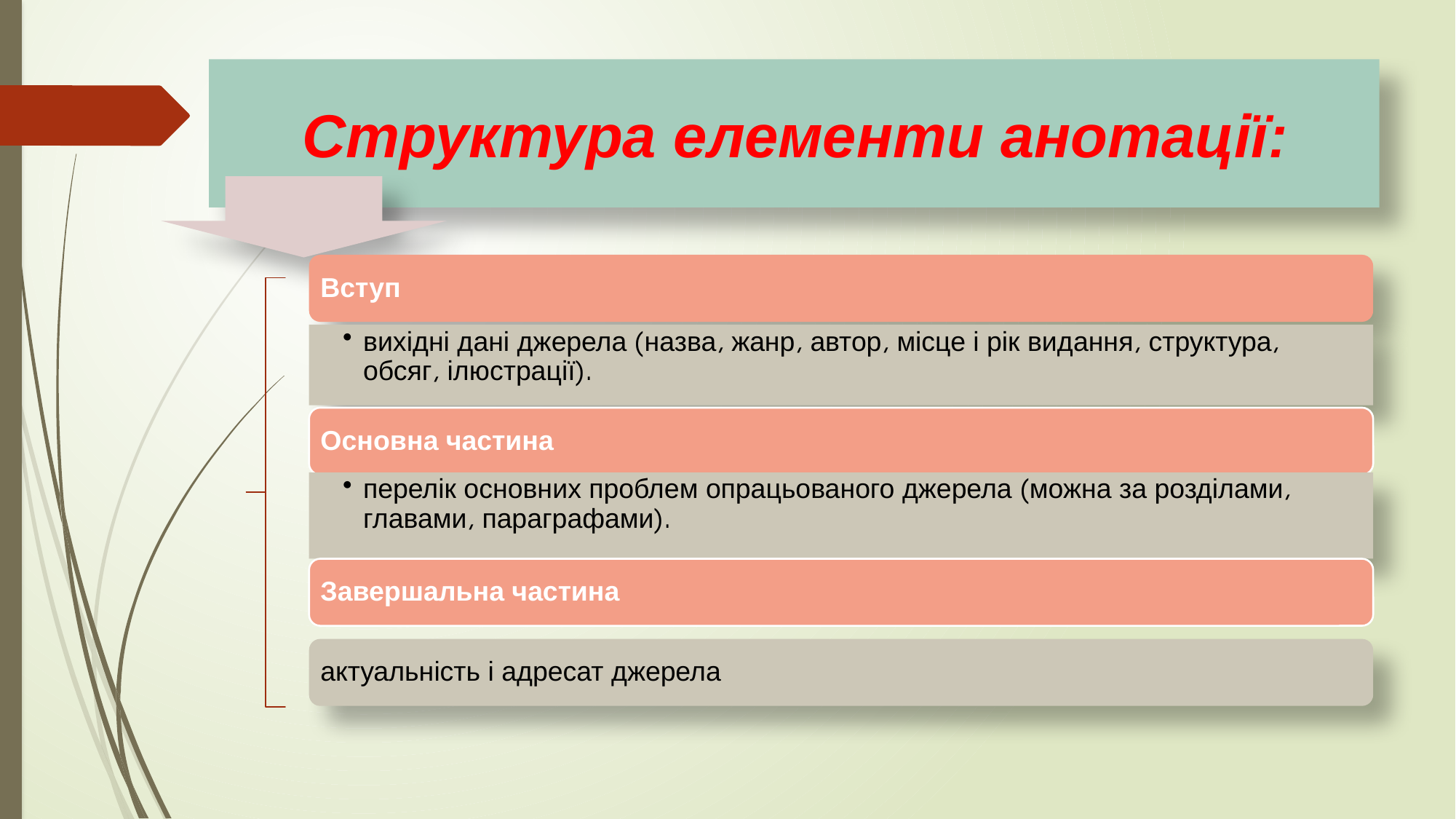

# Структура елементи анотації:

Вступ
вихідні дані джерела (назва, жанр, автор, місце і рік видання, структура, обсяг, ілюстрації).
Основна частина
перелік основних проблем опрацьованого джерела (можна за розділами, главами, параграфами).
Завершальна частина
актуальність і адресат джерела